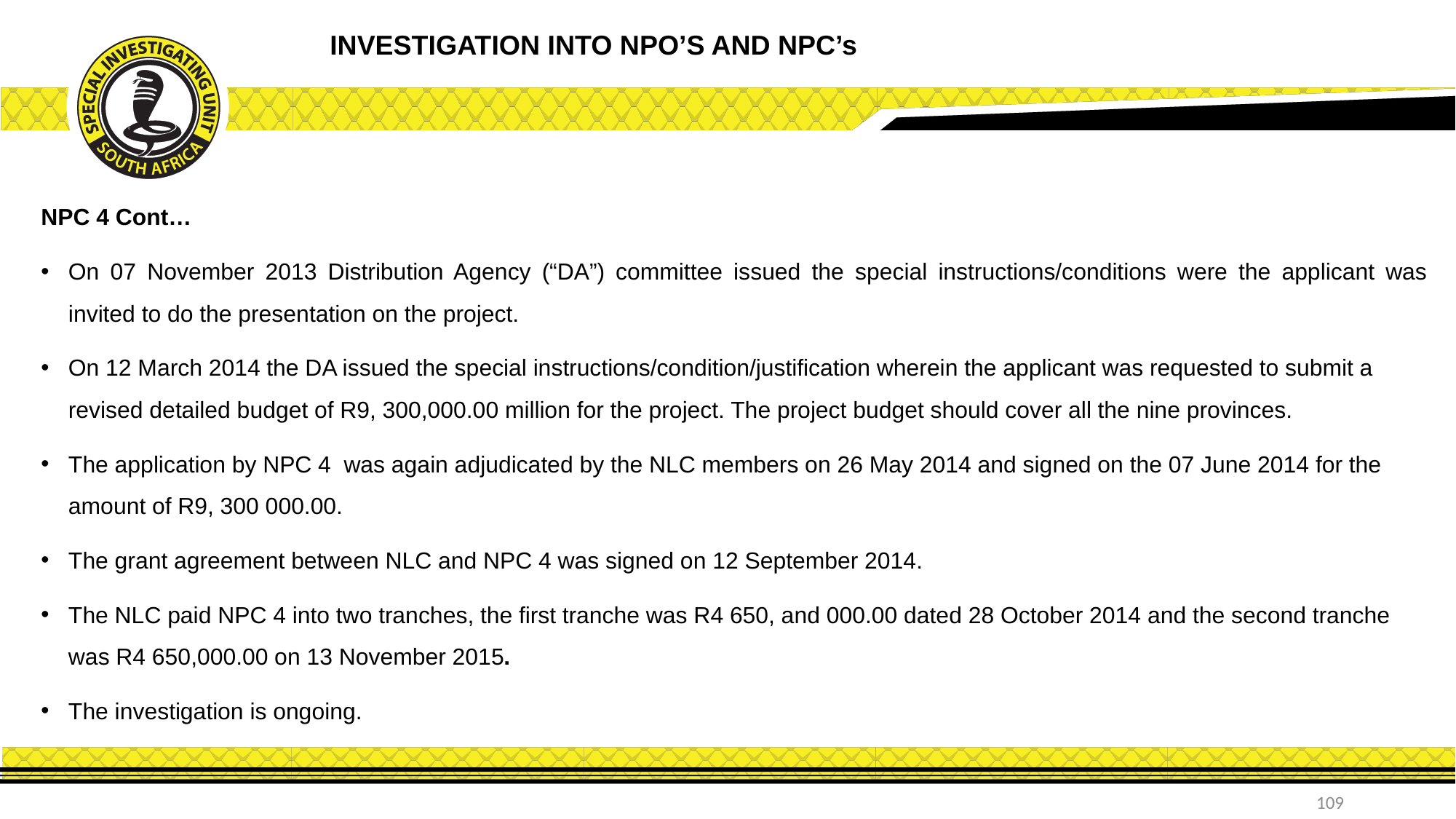

INVESTIGATION INTO NPO’S AND NPC’s
NPC 4 Cont…
On 07 November 2013 Distribution Agency (“DA”) committee issued the special instructions/conditions were the applicant was invited to do the presentation on the project.
On 12 March 2014 the DA issued the special instructions/condition/justification wherein the applicant was requested to submit a revised detailed budget of R9, 300,000.00 million for the project. The project budget should cover all the nine provinces.
The application by NPC 4  was again adjudicated by the NLC members on 26 May 2014 and signed on the 07 June 2014 for the amount of R9, 300 000.00.
The grant agreement between NLC and NPC 4 was signed on 12 September 2014.
The NLC paid NPC 4 into two tranches, the first tranche was R4 650, and 000.00 dated 28 October 2014 and the second tranche was R4 650,000.00 on 13 November 2015.
The investigation is ongoing.

109